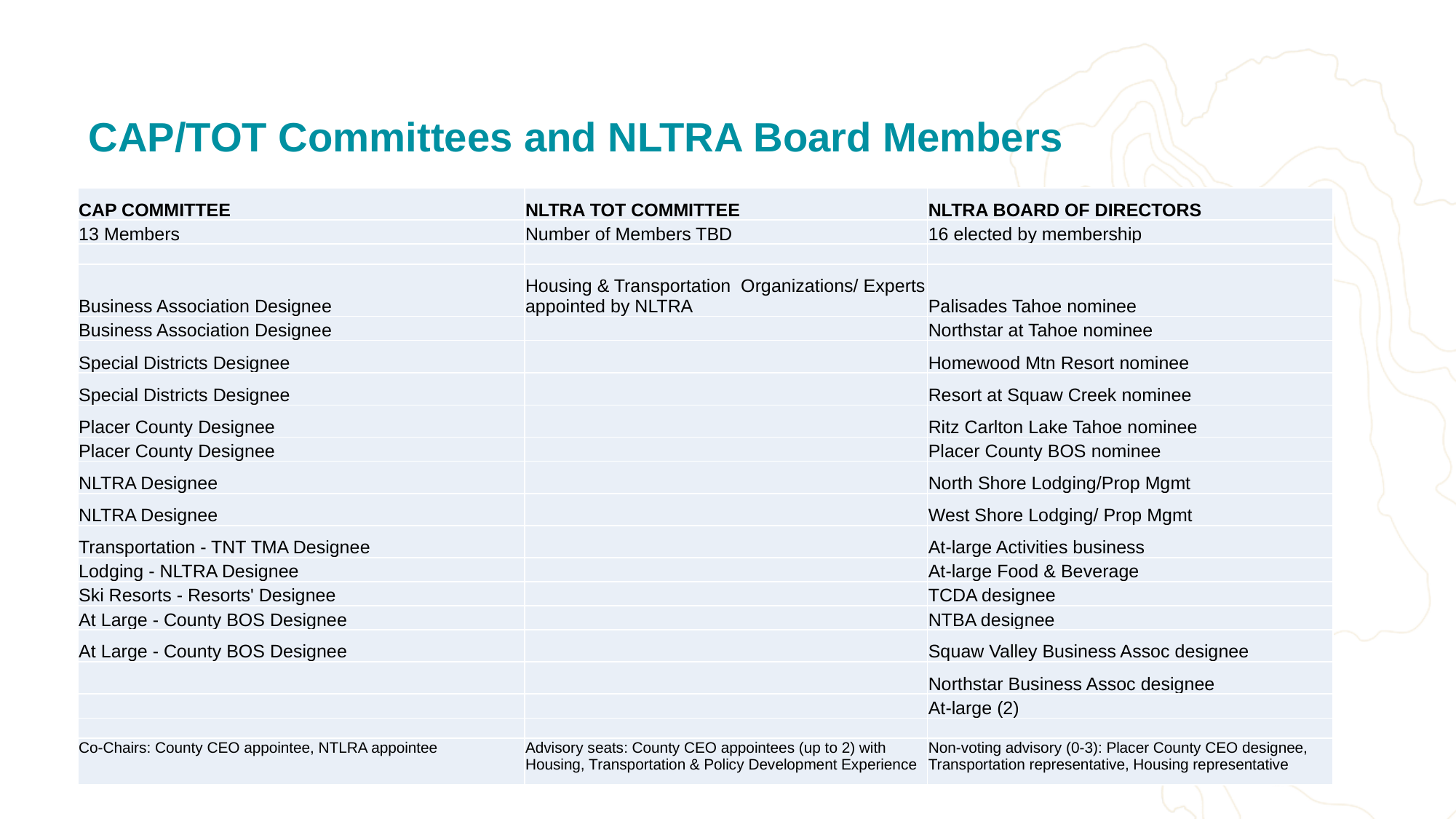

# CAP/TOT Committees and NLTRA Board Members
| CAP COMMITTEE | NLTRA TOT COMMITTEE | NLTRA BOARD OF DIRECTORS |
| --- | --- | --- |
| 13 Members | Number of Members TBD | 16 elected by membership |
|  |  |  |
| Business Association Designee | Housing & Transportation Organizations/ Experts appointed by NLTRA | Palisades Tahoe nominee |
| Business Association Designee |  | Northstar at Tahoe nominee |
| Special Districts Designee |  | Homewood Mtn Resort nominee |
| Special Districts Designee |  | Resort at Squaw Creek nominee |
| Placer County Designee |  | Ritz Carlton Lake Tahoe nominee |
| Placer County Designee |  | Placer County BOS nominee |
| NLTRA Designee |  | North Shore Lodging/Prop Mgmt |
| NLTRA Designee |  | West Shore Lodging/ Prop Mgmt |
| Transportation - TNT TMA Designee |  | At-large Activities business |
| Lodging - NLTRA Designee |  | At-large Food & Beverage |
| Ski Resorts - Resorts' Designee |  | TCDA designee |
| At Large - County BOS Designee |  | NTBA designee |
| At Large - County BOS Designee |  | Squaw Valley Business Assoc designee |
|  |  | Northstar Business Assoc designee |
|  |  | At-large (2) |
|  |  |  |
| Co-Chairs: County CEO appointee, NTLRA appointee | Advisory seats: County CEO appointees (up to 2) with Housing, Transportation & Policy Development Experience | Non-voting advisory (0-3): Placer County CEO designee, Transportation representative, Housing representative |